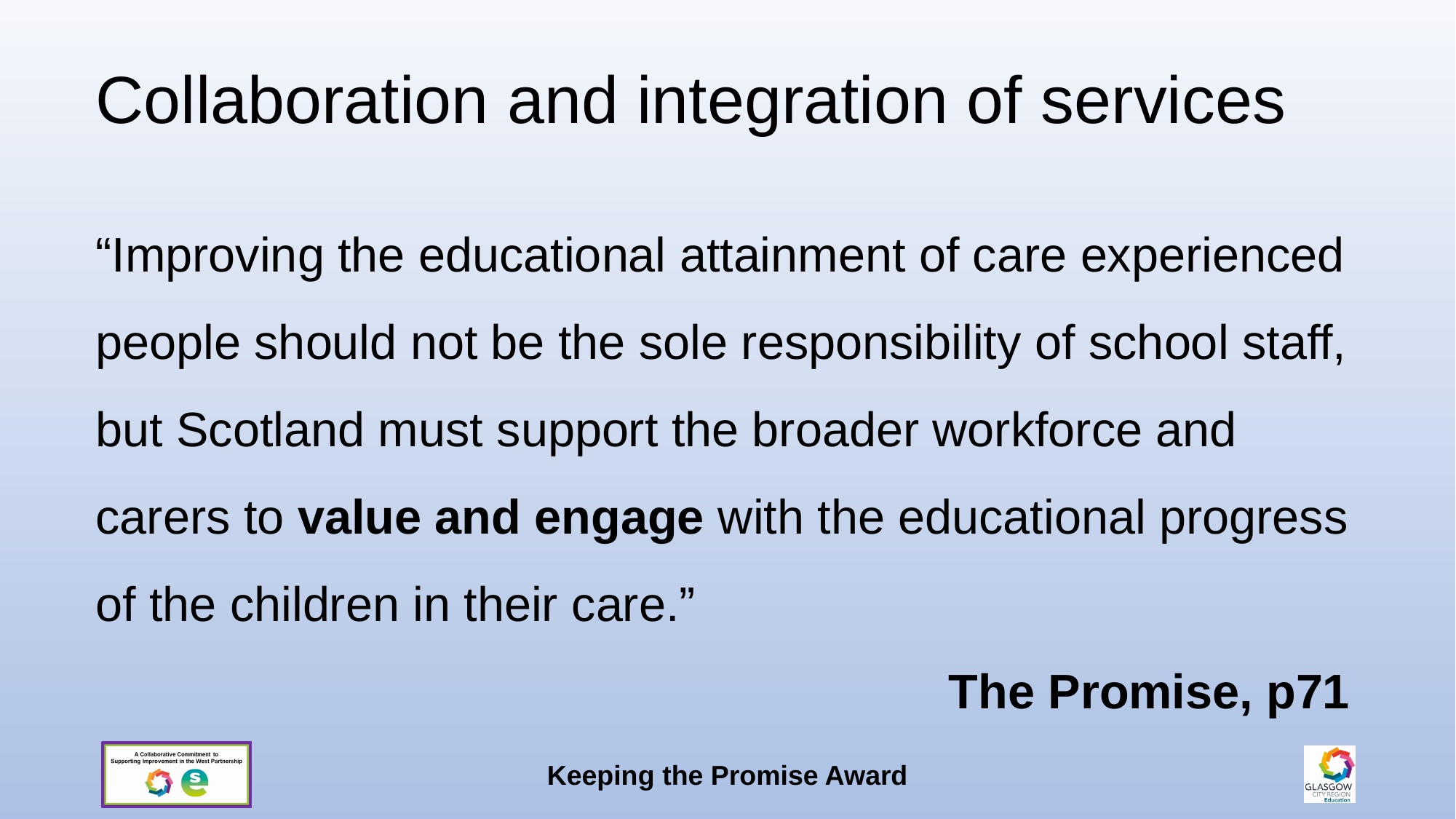

Collaboration and integration of services
“Improving the educational attainment of care experienced people should not be the sole responsibility of school staff, but Scotland must support the broader workforce and carers to value and engage with the educational progress of the children in their care.”
The Promise, p71